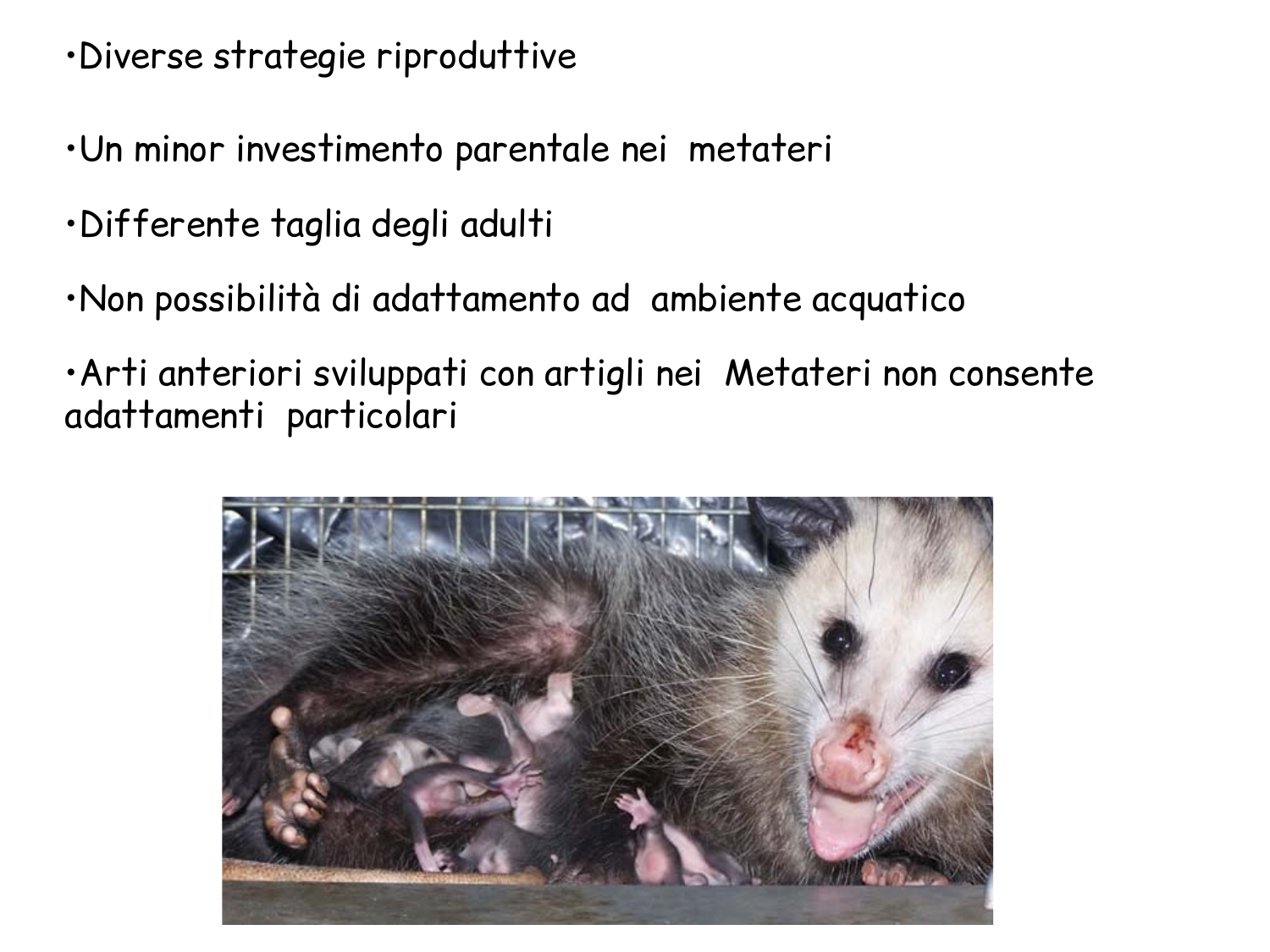

•Diverse strategie riproduttive

•Un minor investimento parentale nei  metateri
•Differente taglia degli adulti
•Non possibilità di adattamento ad  ambiente acquatico
•Arti anteriori sviluppati con artigli nei  Metateri non consente adattamenti  particolari